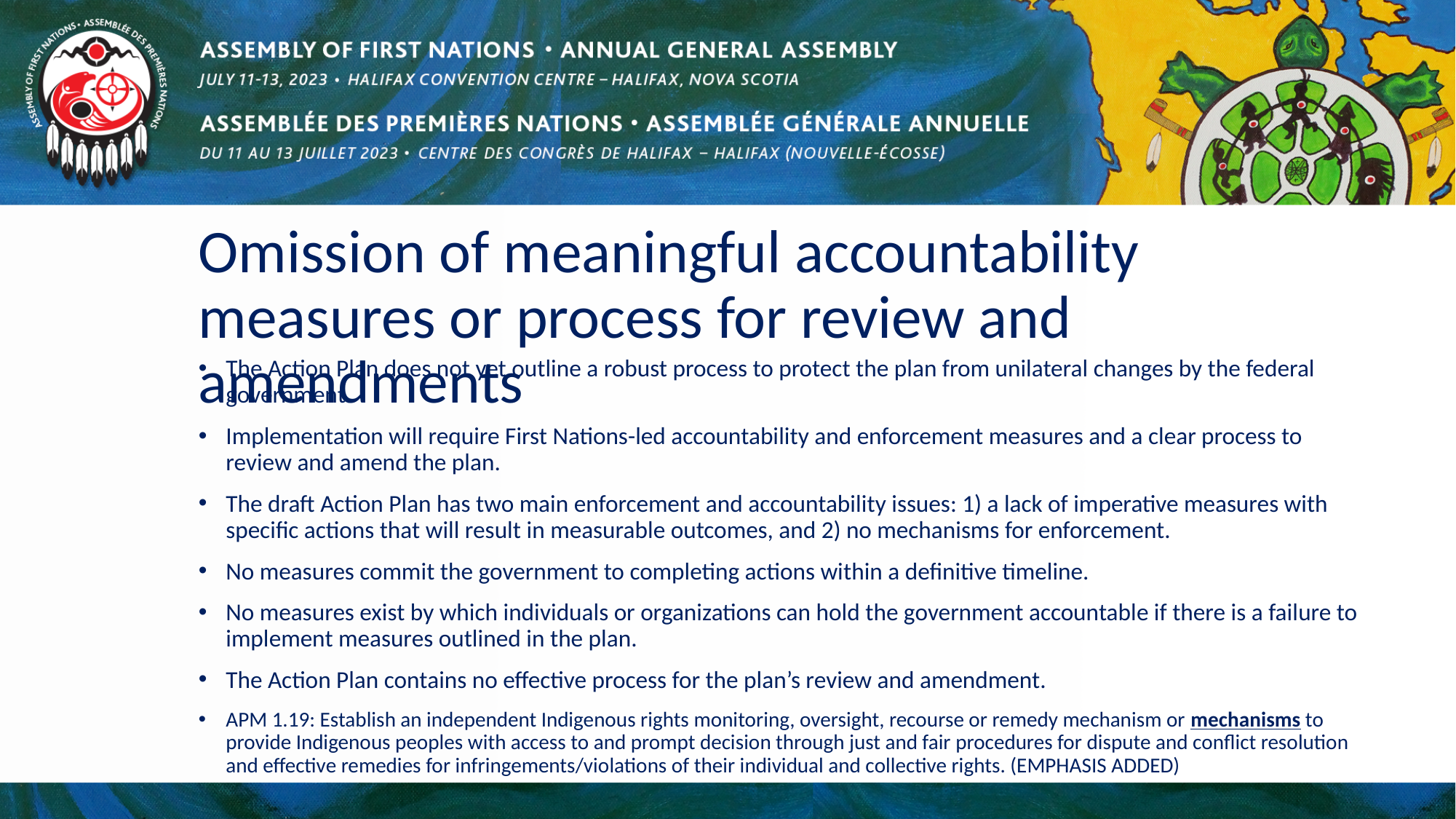

# Omission of meaningful accountability measures or process for review and amendments
The Action Plan does not yet outline a robust process to protect the plan from unilateral changes by the federal government.
Implementation will require First Nations-led accountability and enforcement measures and a clear process to review and amend the plan.
The draft Action Plan has two main enforcement and accountability issues: 1) a lack of imperative measures with specific actions that will result in measurable outcomes, and 2) no mechanisms for enforcement.
No measures commit the government to completing actions within a definitive timeline.
No measures exist by which individuals or organizations can hold the government accountable if there is a failure to implement measures outlined in the plan.
The Action Plan contains no effective process for the plan’s review and amendment.
APM 1.19: Establish an independent Indigenous rights monitoring, oversight, recourse or remedy mechanism or mechanisms to provide Indigenous peoples with access to and prompt decision through just and fair procedures for dispute and conflict resolution and effective remedies for infringements/violations of their individual and collective rights. (EMPHASIS ADDED)